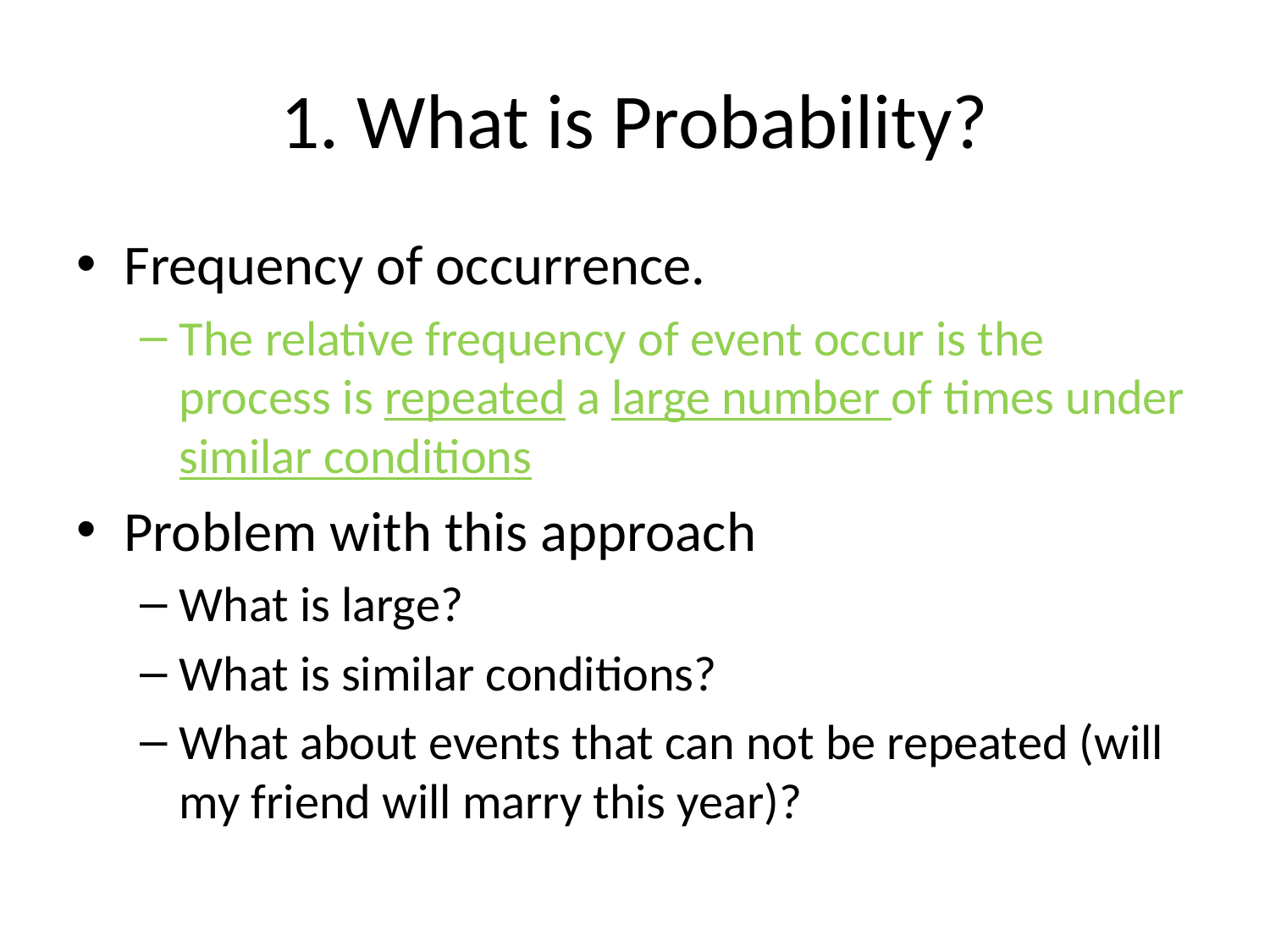

# 1. What is Probability?
Frequency of occurrence.
The relative frequency of event occur is the process is repeated a large number of times under similar conditions
Problem with this approach
What is large?
What is similar conditions?
What about events that can not be repeated (will my friend will marry this year)?